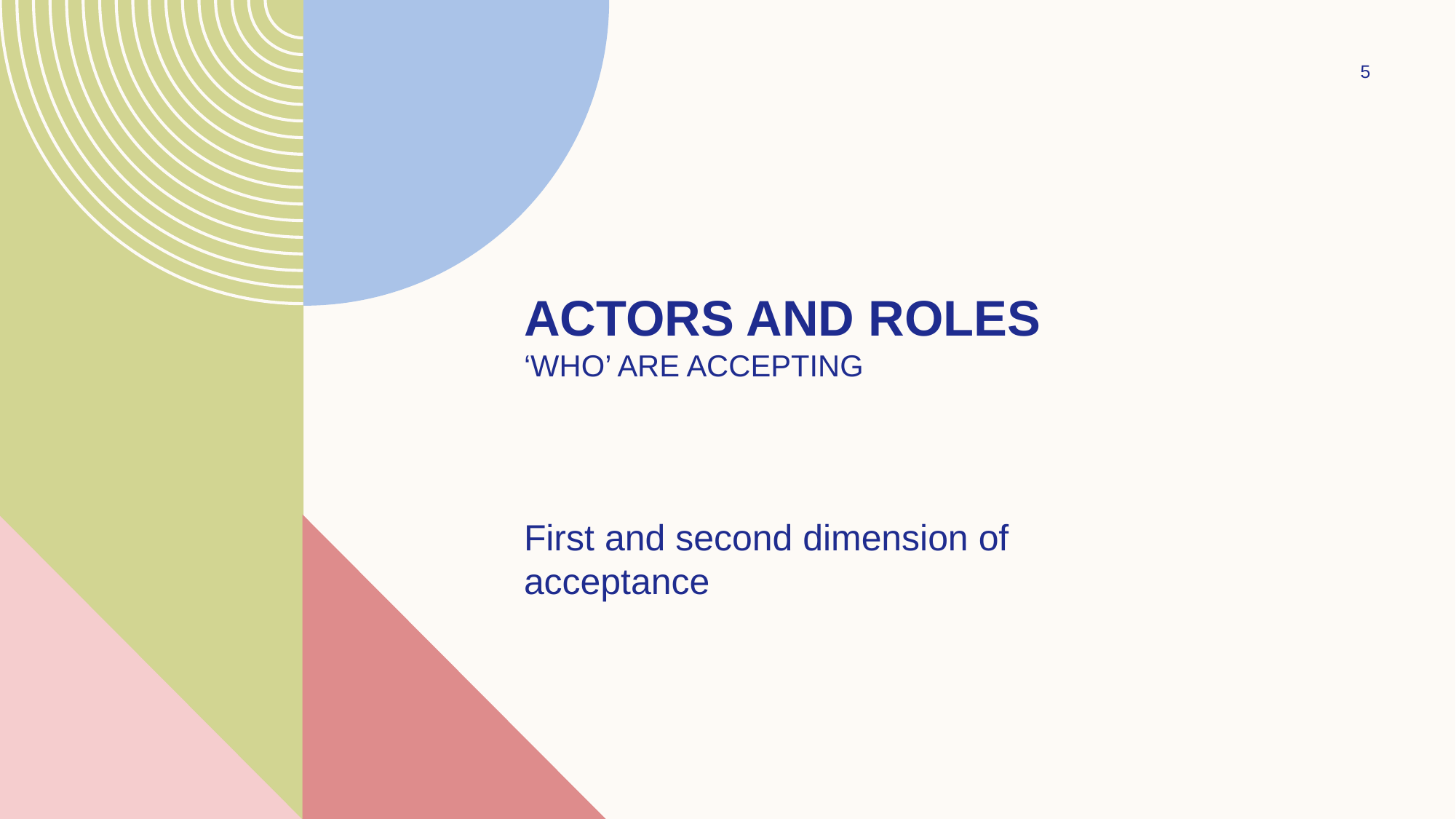

5
# Actors and roles ‘who’ are accepting
First and second dimension of acceptance